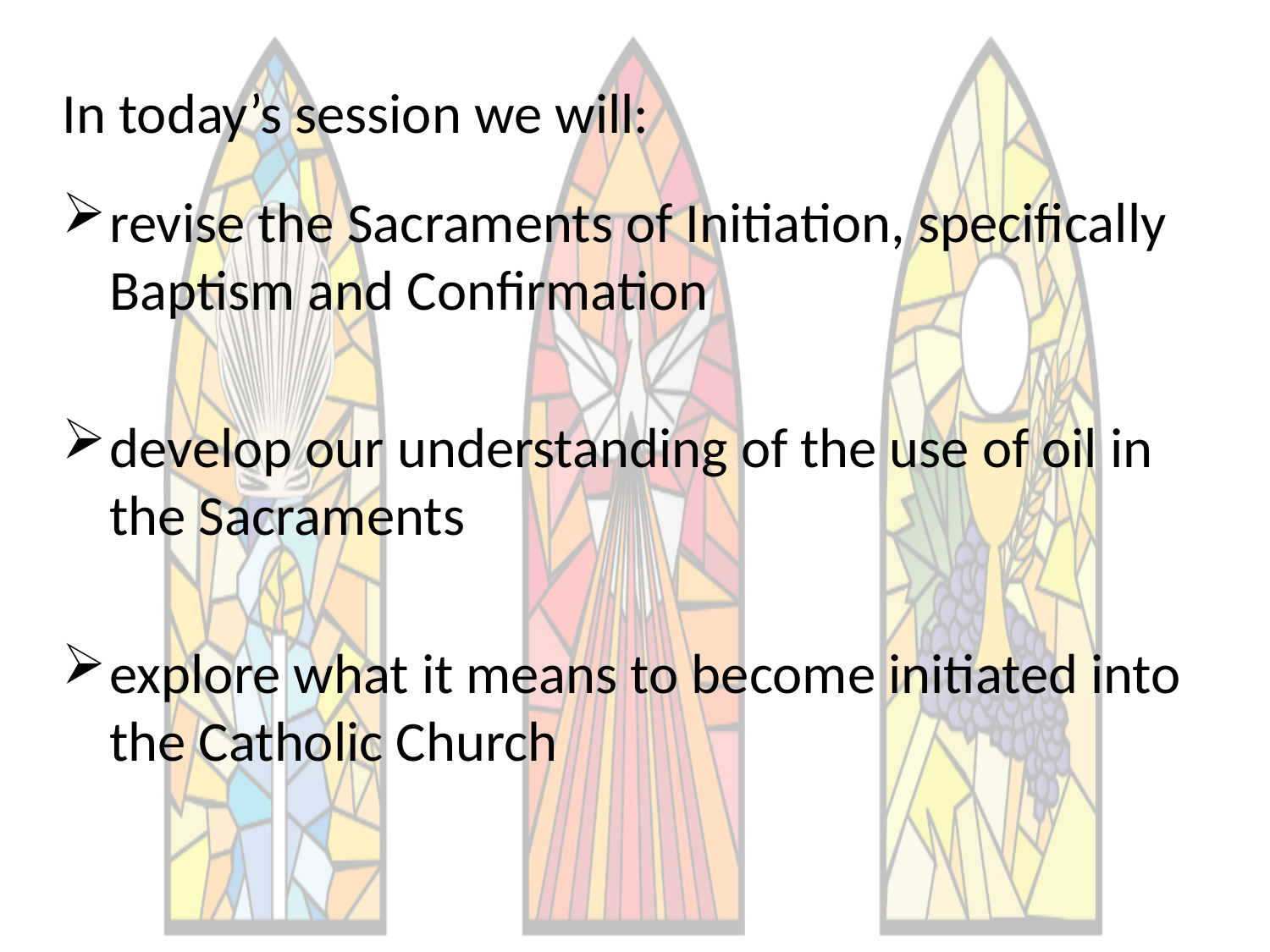

In today’s session we will:

revise the Sacraments of Initiation, specifically Baptism and Confirmation

develop our understanding of the use of oil in the Sacraments

explore what it means to become initiated into the Catholic Church